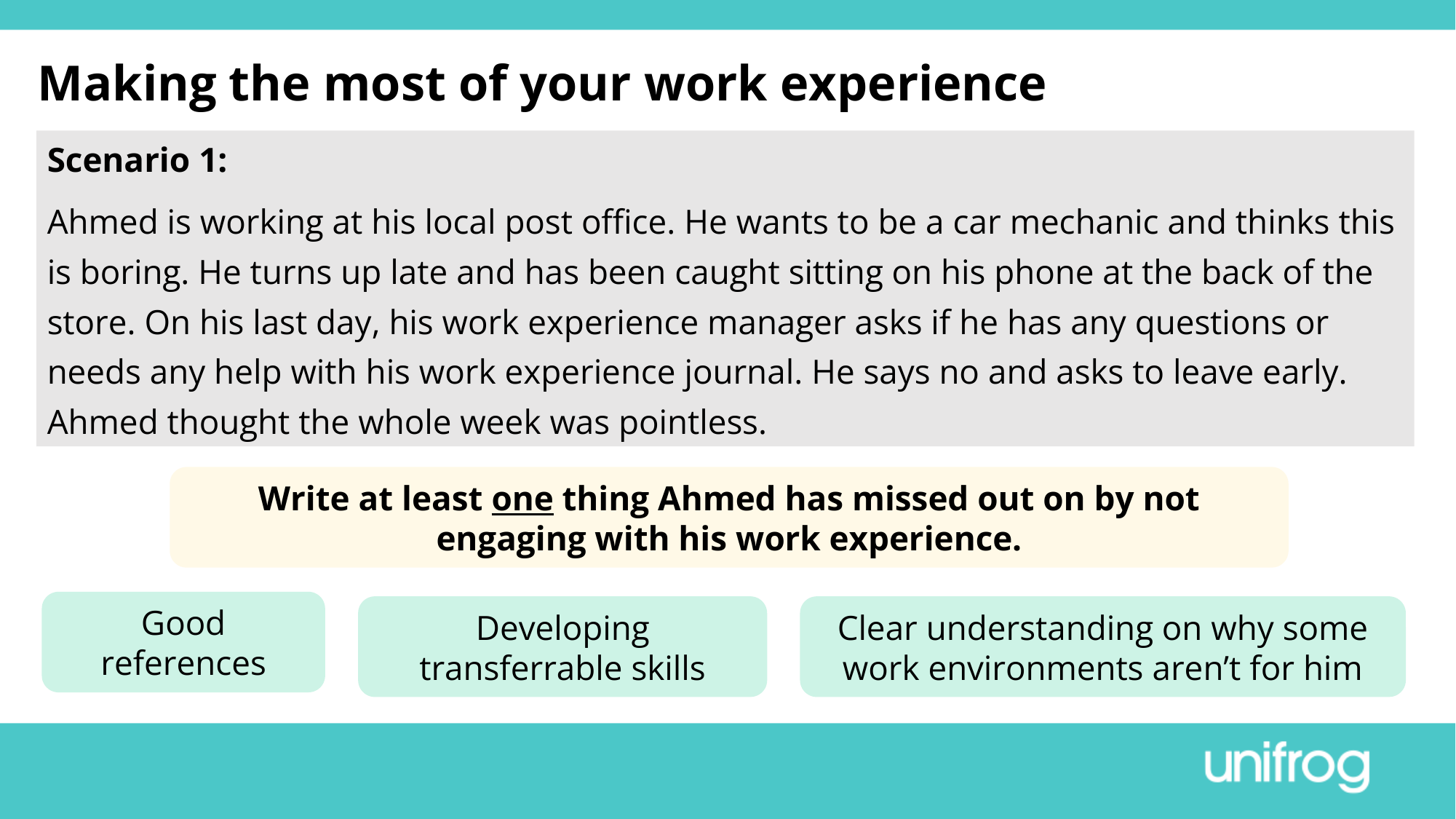

Making the most of your work experience
Scenario 1:
Ahmed is working at his local post office. He wants to be a car mechanic and thinks this is boring. He turns up late and has been caught sitting on his phone at the back of the store. On his last day, his work experience manager asks if he has any questions or needs any help with his work experience journal. He says no and asks to leave early. Ahmed thought the whole week was pointless.
Write at least one thing Ahmed has missed out on by not engaging with his work experience.
Good references
Developing transferrable skills
Clear understanding on why some work environments aren’t for him